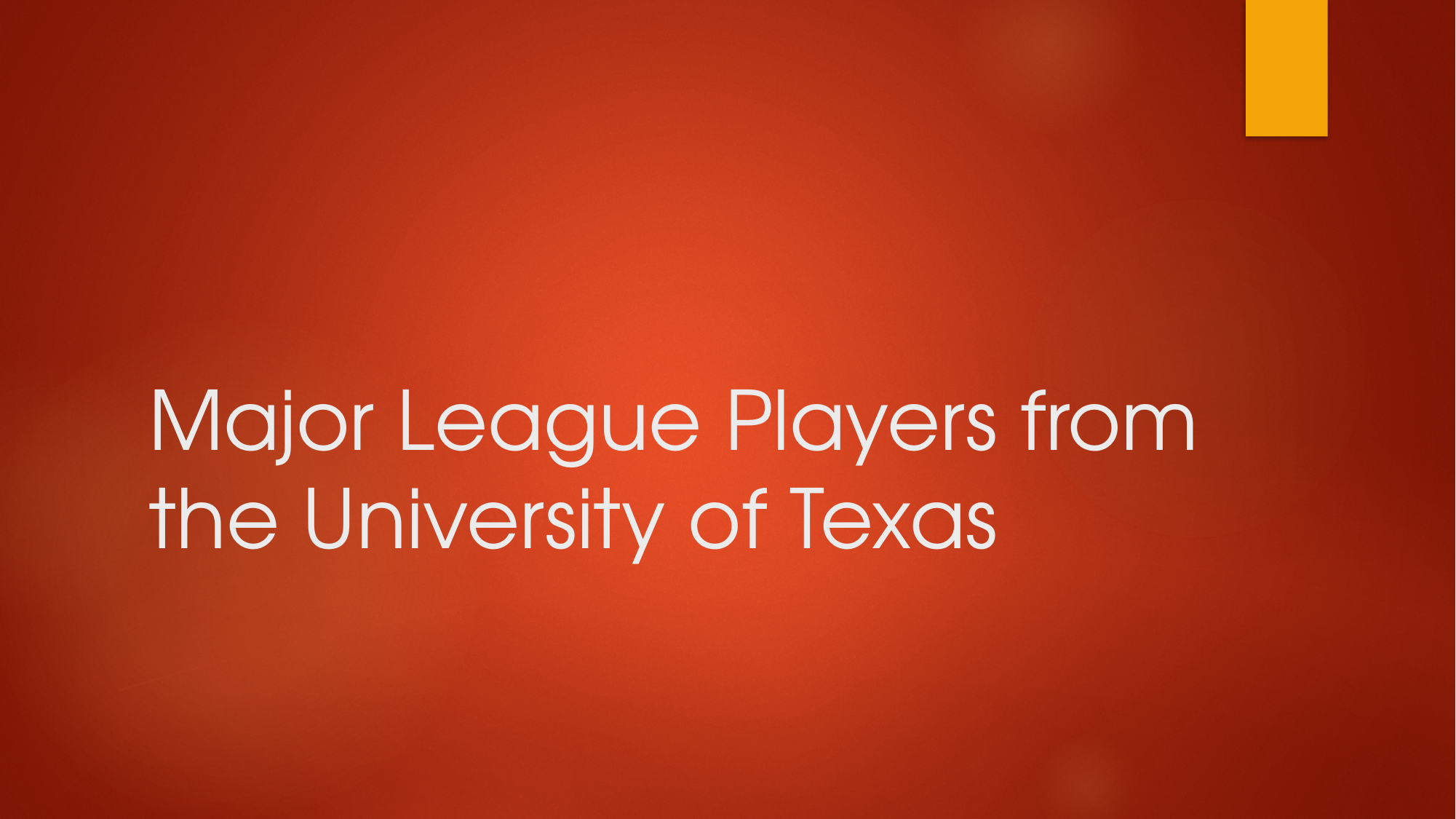

# Major League Players from the University of Texas